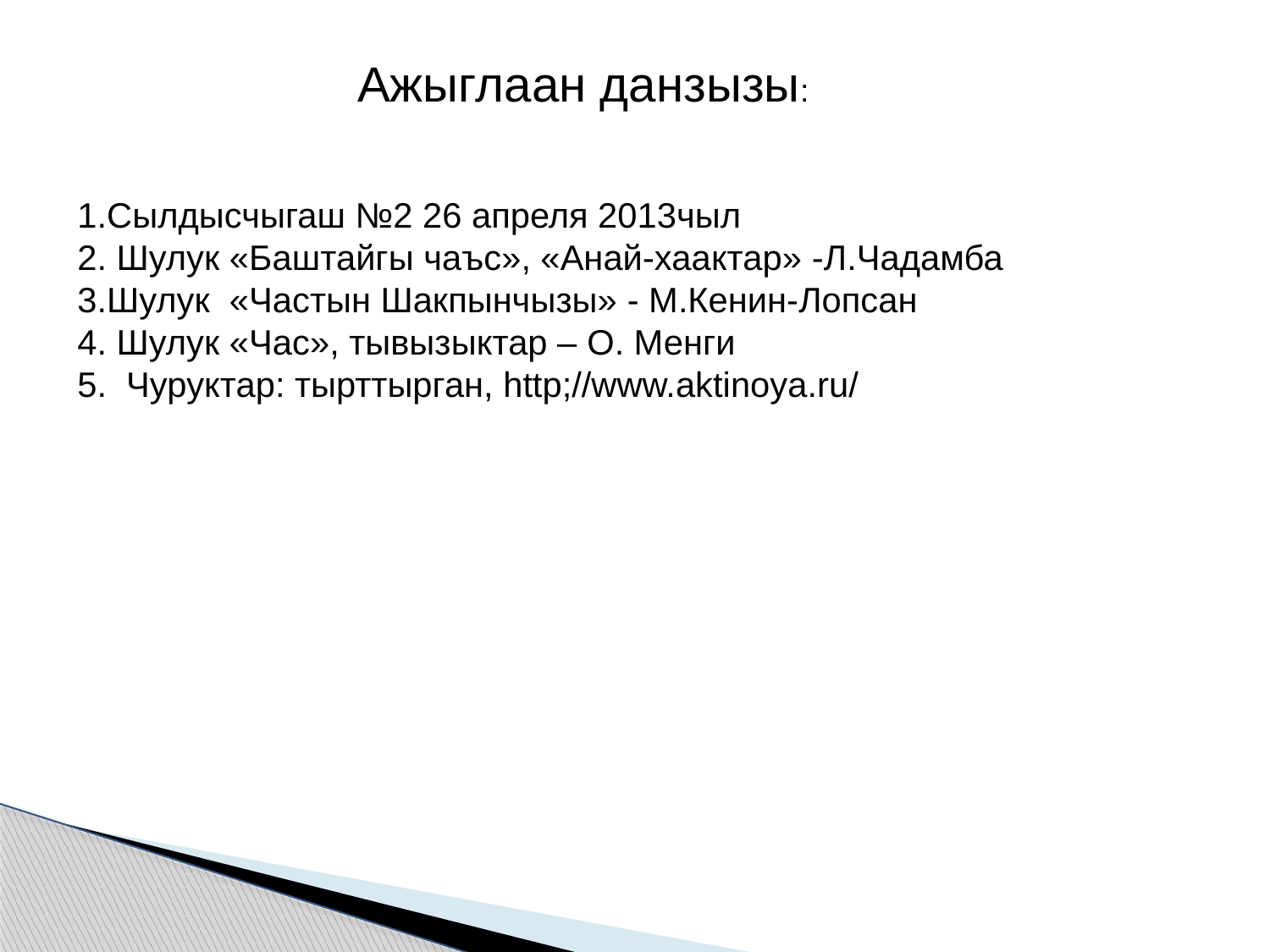

Ажыглаан данзызы:
1.Сылдысчыгаш №2 26 апреля 2013чыл
2. Шулук «Баштайгы чаъс», «Анай-хаактар» -Л.Чадамба
3.Шулук  «Частын Шакпынчызы» - М.Кенин-Лопсан
4. Шулук «Час», тывызыктар – О. Менги
5.  Чуруктар: тырттырган, http;//www.aktinoya.ru/


